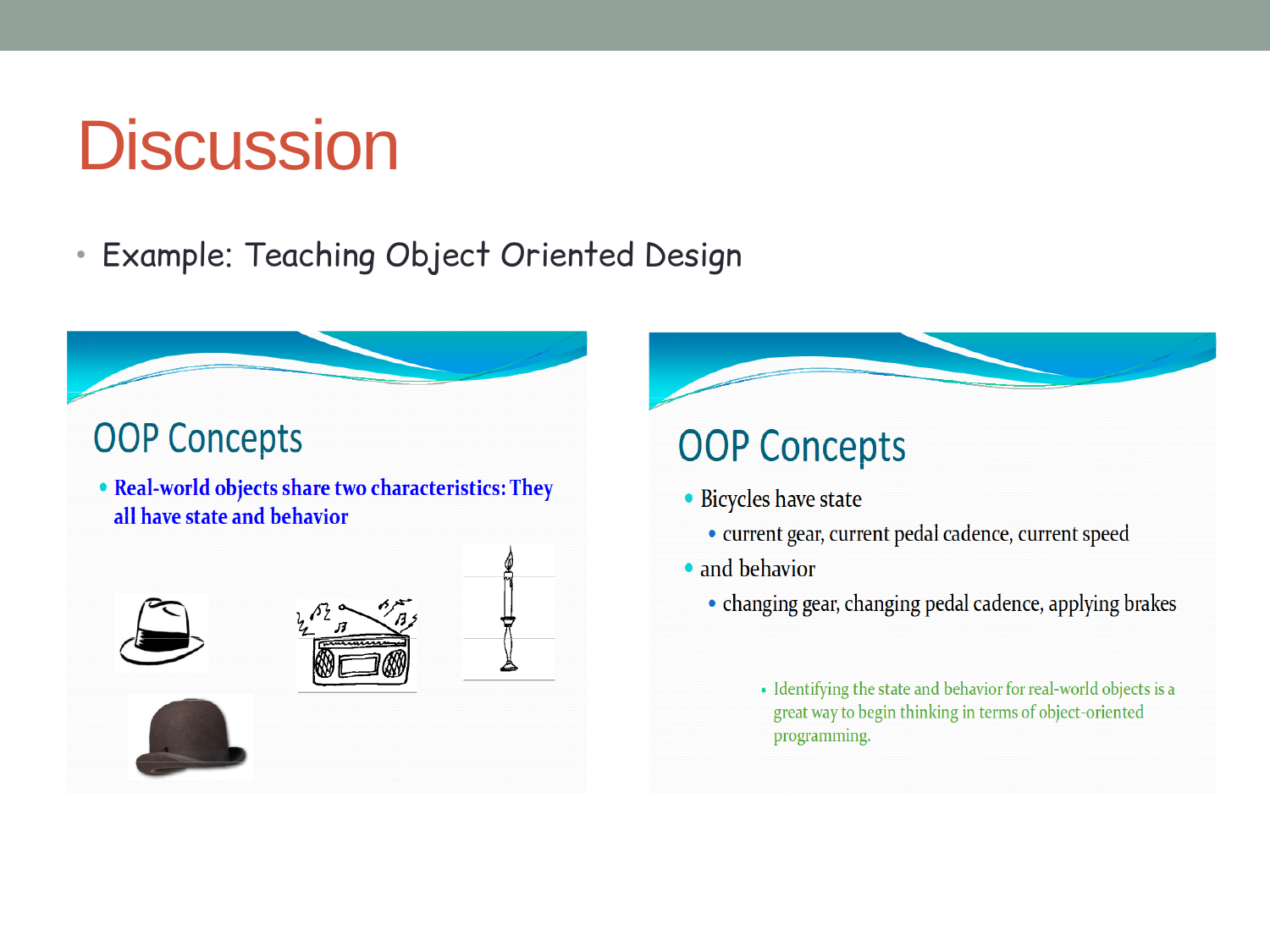

# Discussion
Example: Teaching Object Oriented Design